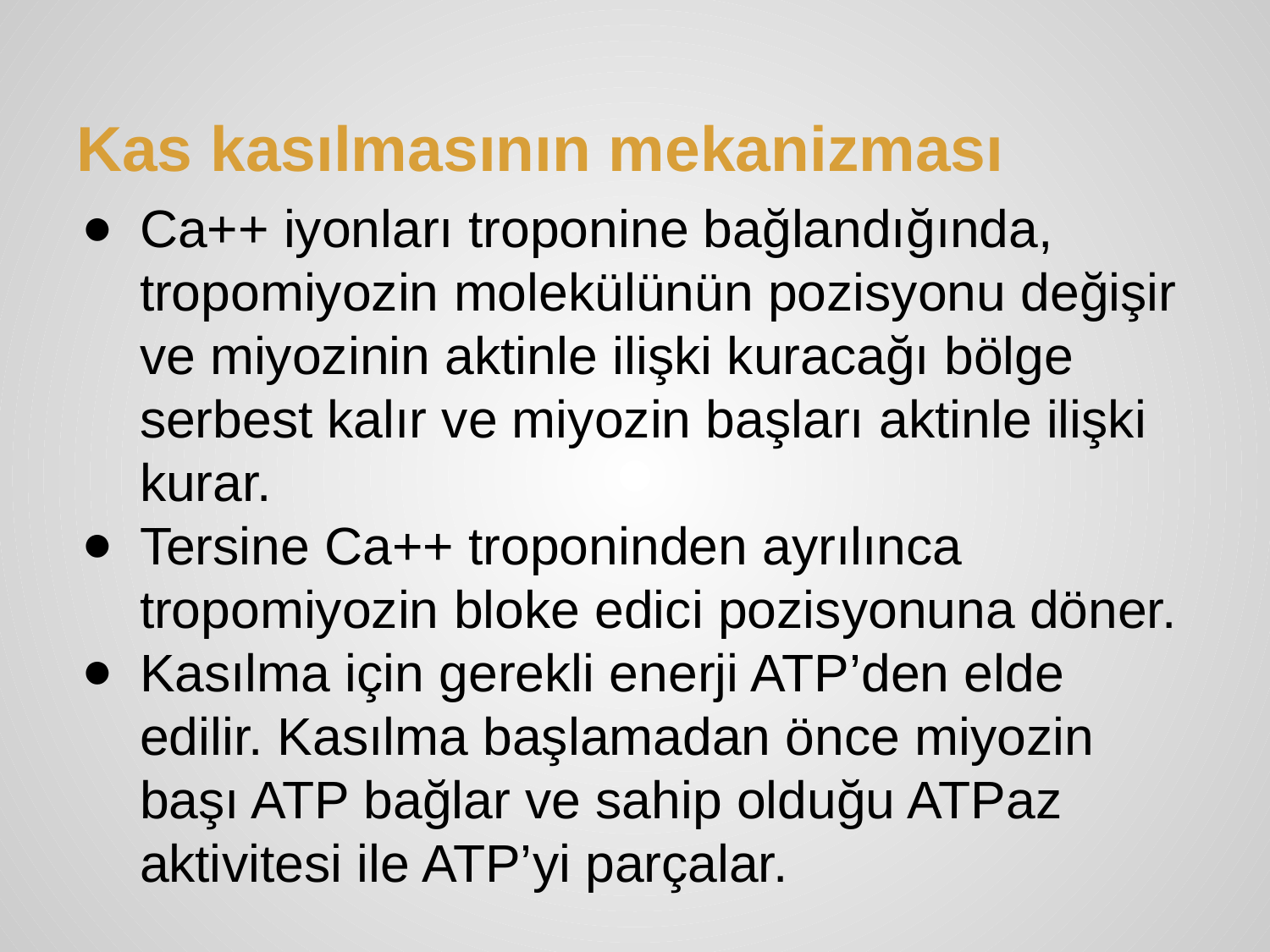

# Kas kasılmasının mekanizması
Ca++ iyonları troponine bağlandığında, tropomiyozin molekülünün pozisyonu değişir ve miyozinin aktinle ilişki kuracağı bölge serbest kalır ve miyozin başları aktinle ilişki kurar.
Tersine Ca++ troponinden ayrılınca tropomiyozin bloke edici pozisyonuna döner.
Kasılma için gerekli enerji ATP’den elde edilir. Kasılma başlamadan önce miyozin başı ATP bağlar ve sahip olduğu ATPaz aktivitesi ile ATP’yi parçalar.